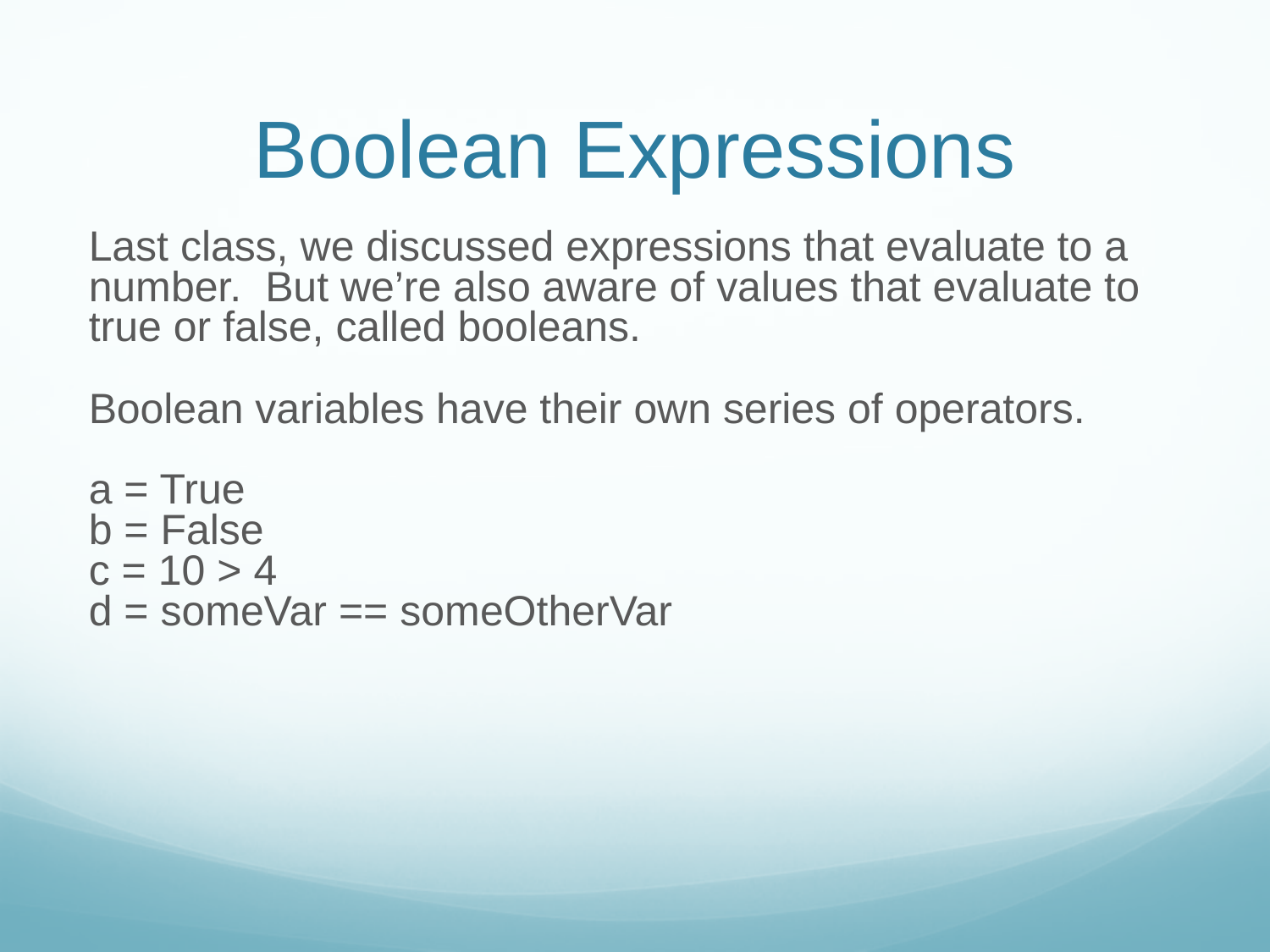

Boolean Expressions
Last class, we discussed expressions that evaluate to a number.  But we’re also aware of values that evaluate to true or false, called booleans.

Boolean variables have their own series of operators.

a = True
b = False
c = 10 > 4
d = someVar == someOtherVar